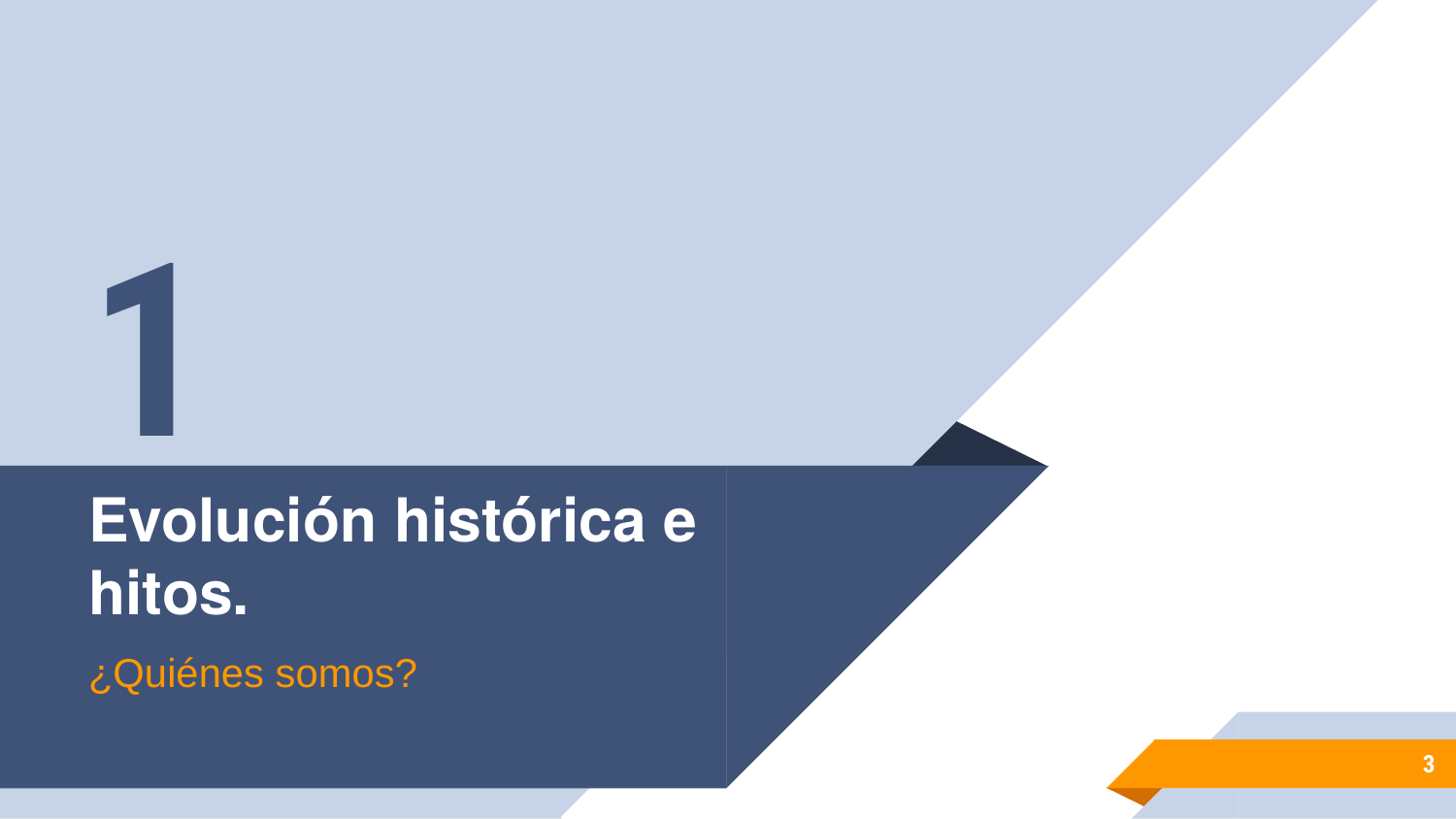

1
# Evolución histórica e hitos.
¿Quiénes somos?
3